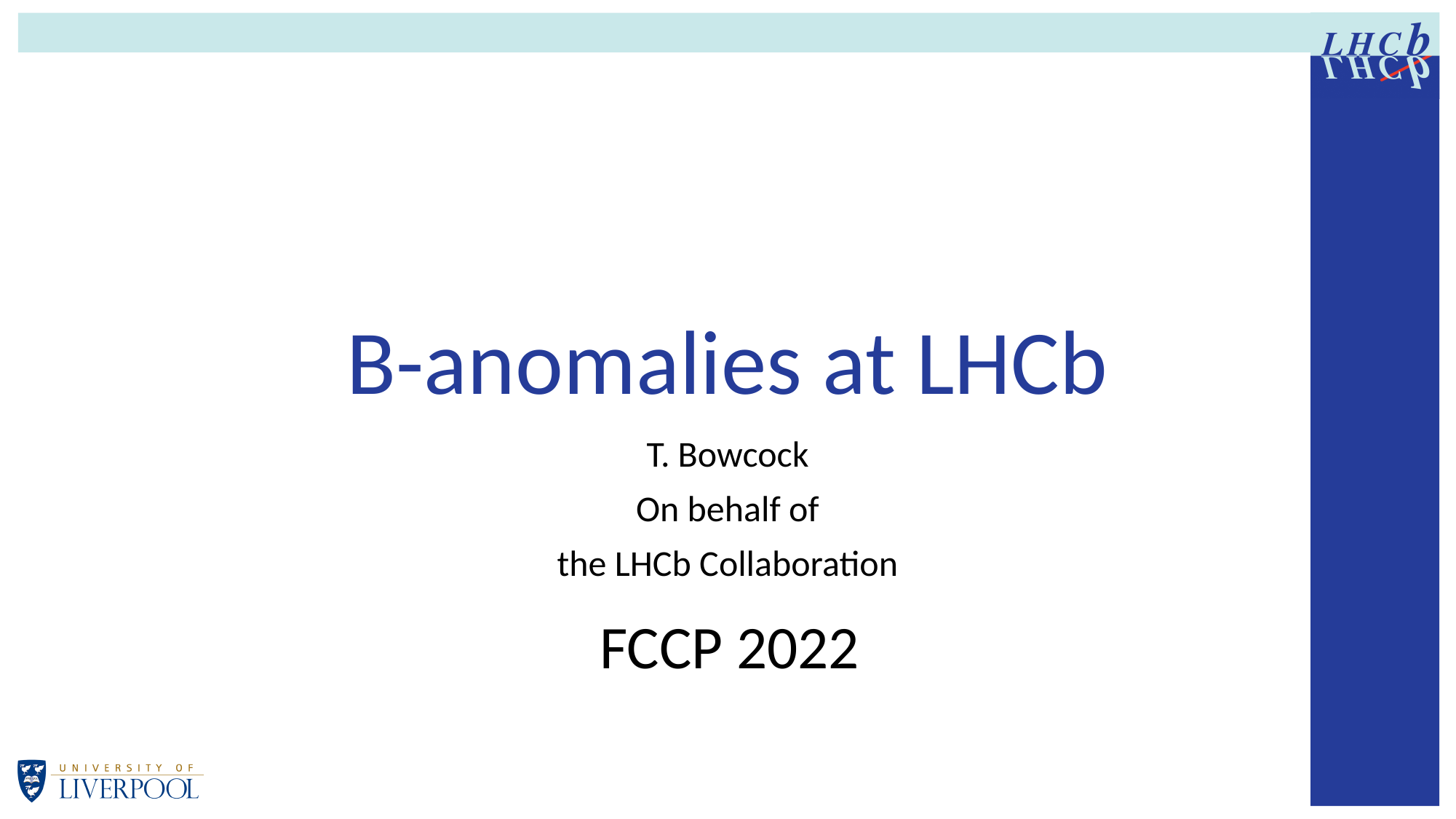

# B-anomalies at LHCb
T. Bowcock
On behalf of
the LHCb Collaboration
FCCP 2022